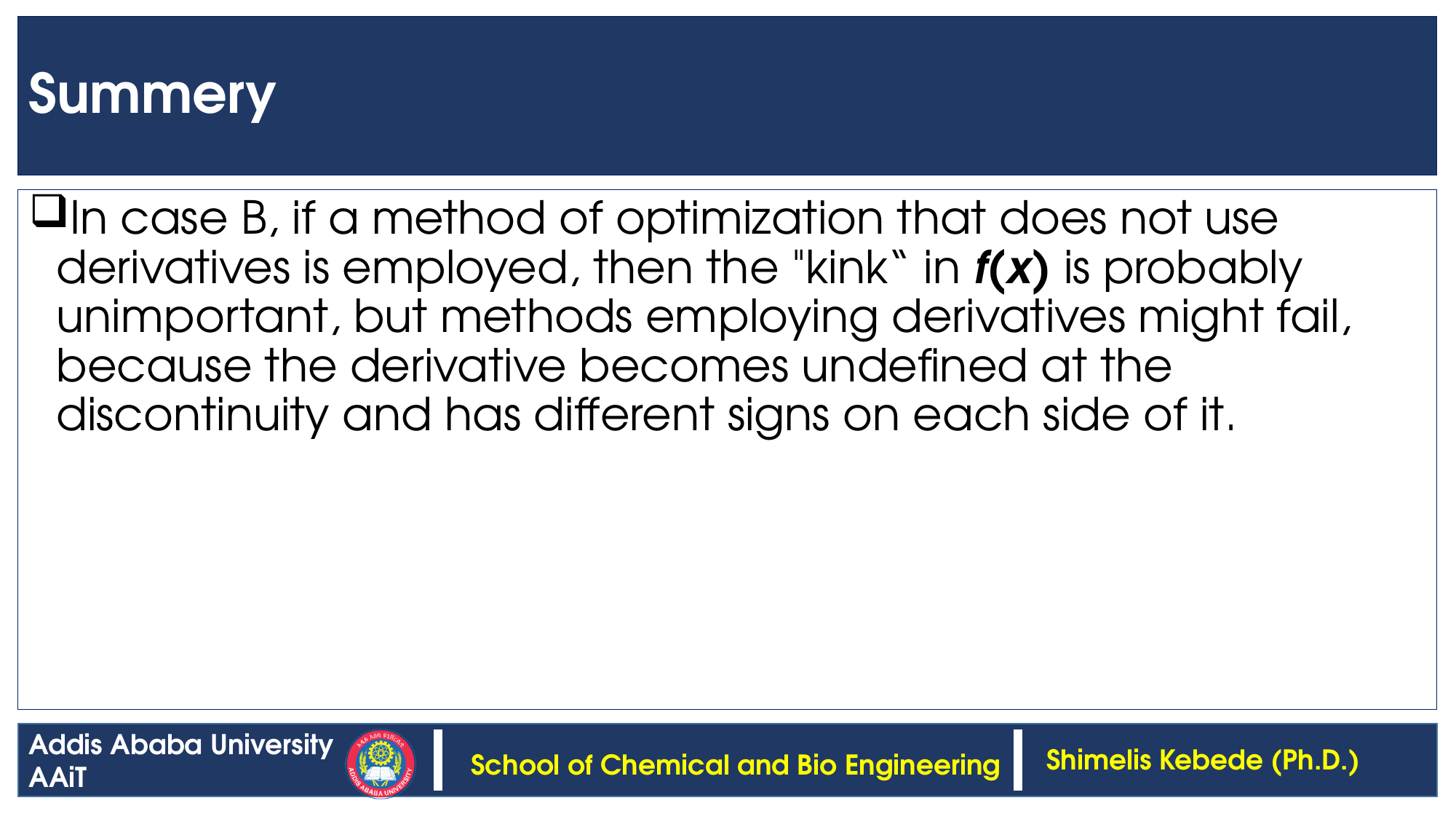

# Summery
In case B, if a method of optimization that does not use derivatives is employed, then the "kink“ in f(x) is probably unimportant, but methods employing derivatives might fail, because the derivative becomes undefined at the discontinuity and has different signs on each side of it.